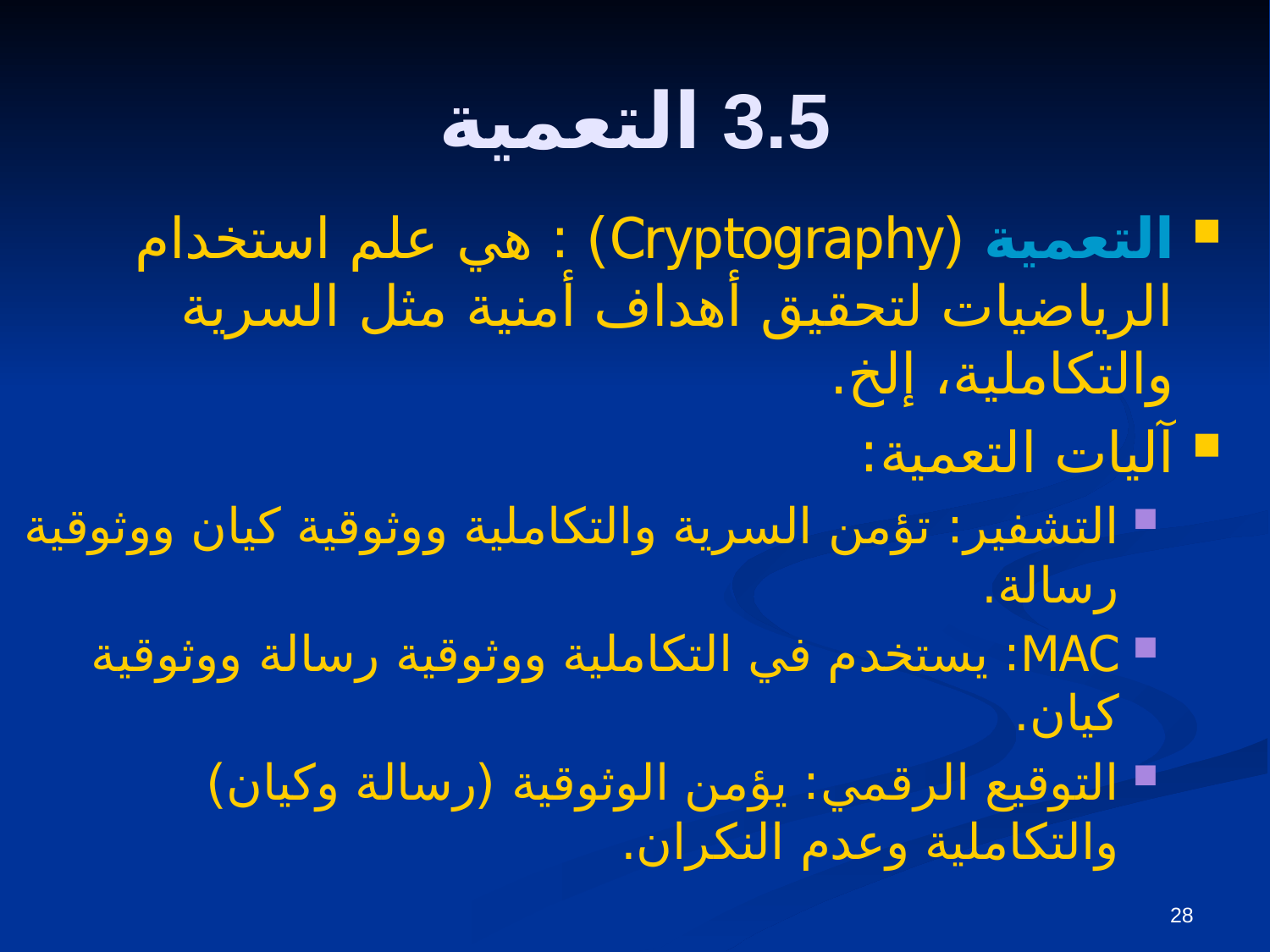

# 3.5 التعمية
التعمية (Cryptography) : هي علم استخدام الرياضيات لتحقيق أهداف أمنية مثل السرية والتكاملية، إلخ.
آليات التعمية:
التشفير: تؤمن السرية والتكاملية ووثوقية كيان ووثوقية رسالة.
MAC: يستخدم في التكاملية ووثوقية رسالة ووثوقية كيان.
التوقيع الرقمي: يؤمن الوثوقية (رسالة وكيان) والتكاملية وعدم النكران.
28